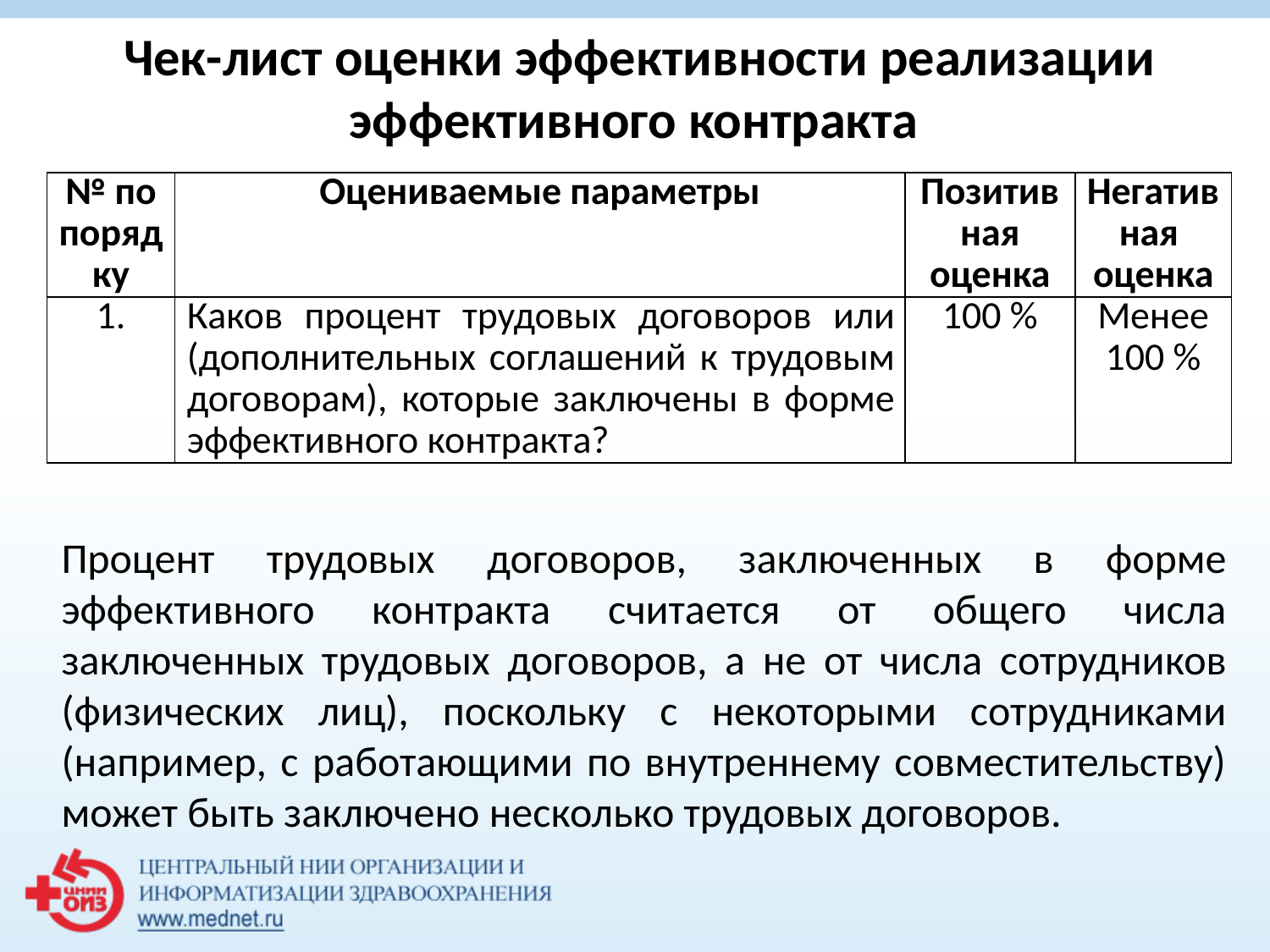

Чек-лист оценки эффективности реализации эффективного контракта

| № по порядку | Оцениваемые параметры | Позитивная оценка | Негативная оценка |
| --- | --- | --- | --- |
| 1. | Каков процент трудовых договоров или (дополнительных соглашений к трудовым договорам), которые заключены в форме эффективного контракта? | 100 % | Менее 100 % |
Процент трудовых договоров, заключенных в форме эффективного контракта считается от общего числа заключенных трудовых договоров, а не от числа сотрудников (физических лиц), поскольку с некоторыми сотрудниками (например, с работающими по внутреннему совместительству) может быть заключено несколько трудовых договоров.